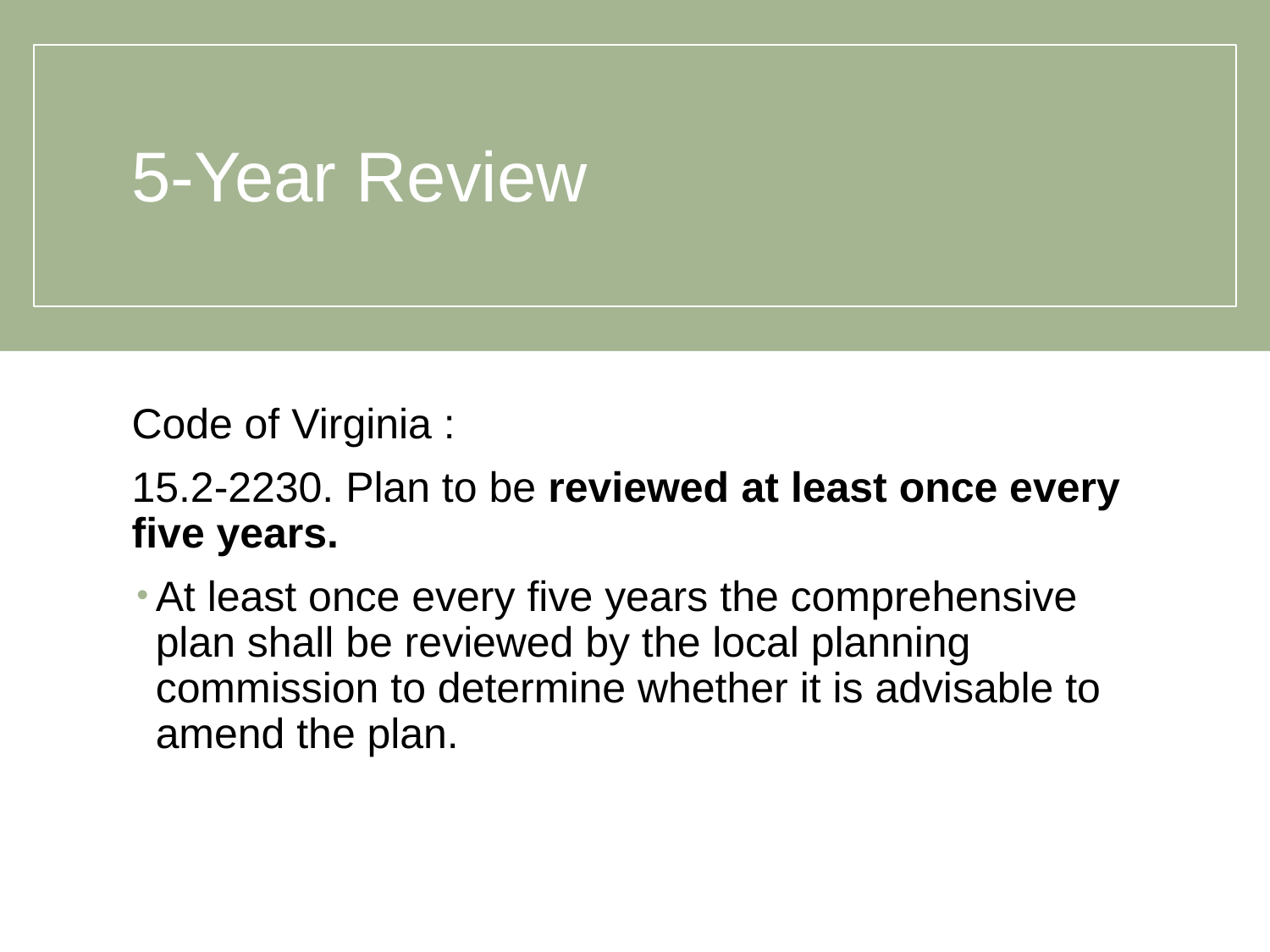

# 5-Year Review

Code of Virginia :
15.2-2230. Plan to be reviewed at least once every five years.
At least once every five years the comprehensive plan shall be reviewed by the local planning commission to determine whether it is advisable to amend the plan.